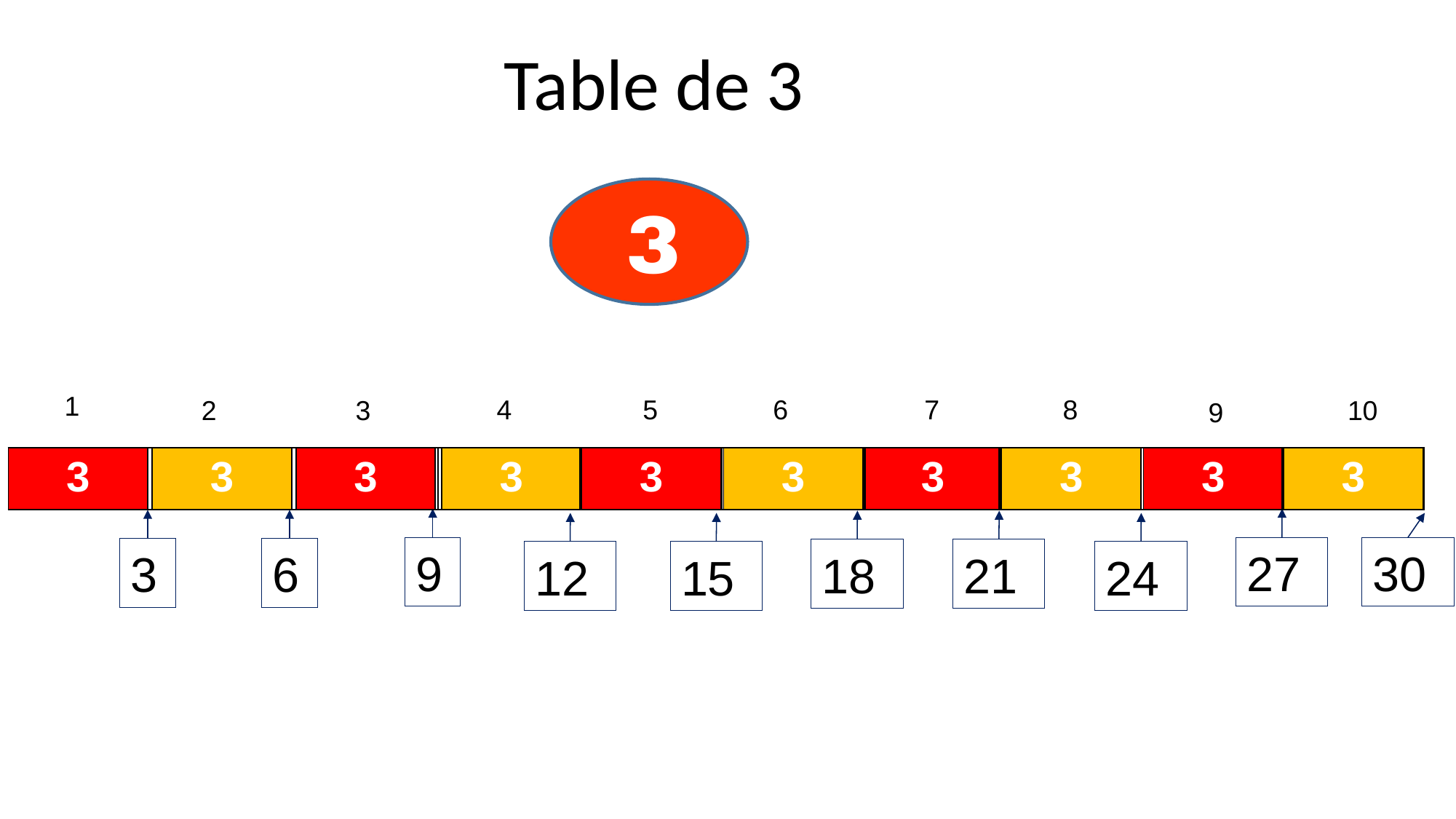

Table de 3

3
1
5
6
7
8
4
2
3
10
9
| 3 |
| --- |
|  |  |  |  |  |  |  |  |  |  |
| --- | --- | --- | --- | --- | --- | --- | --- | --- | --- |
| 3 |
| --- |
| 3 |
| --- |
| 3 |
| --- |
| 3 |
| --- |
| 3 |
| --- |
| 3 |
| --- |
| 3 |
| --- |
| 3 |
| --- |
| 3 |
| --- |
9
27
3
6
18
21
12
15
24
30